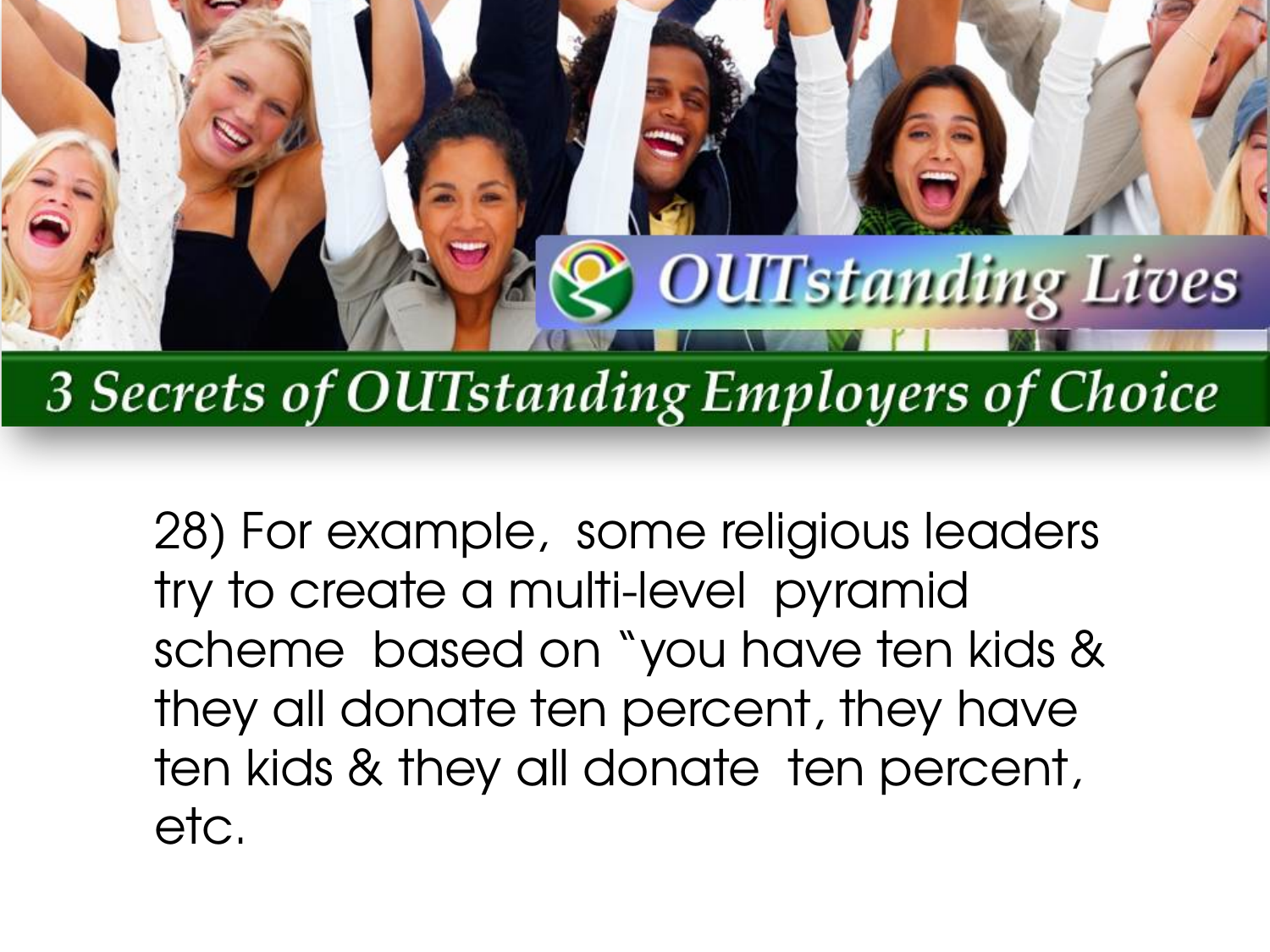

28) For example,  some religious leaders try to create a multi-level  pyramid scheme  based on “you have ten kids & they all donate ten percent, they have ten kids & they all donate  ten percent, etc.